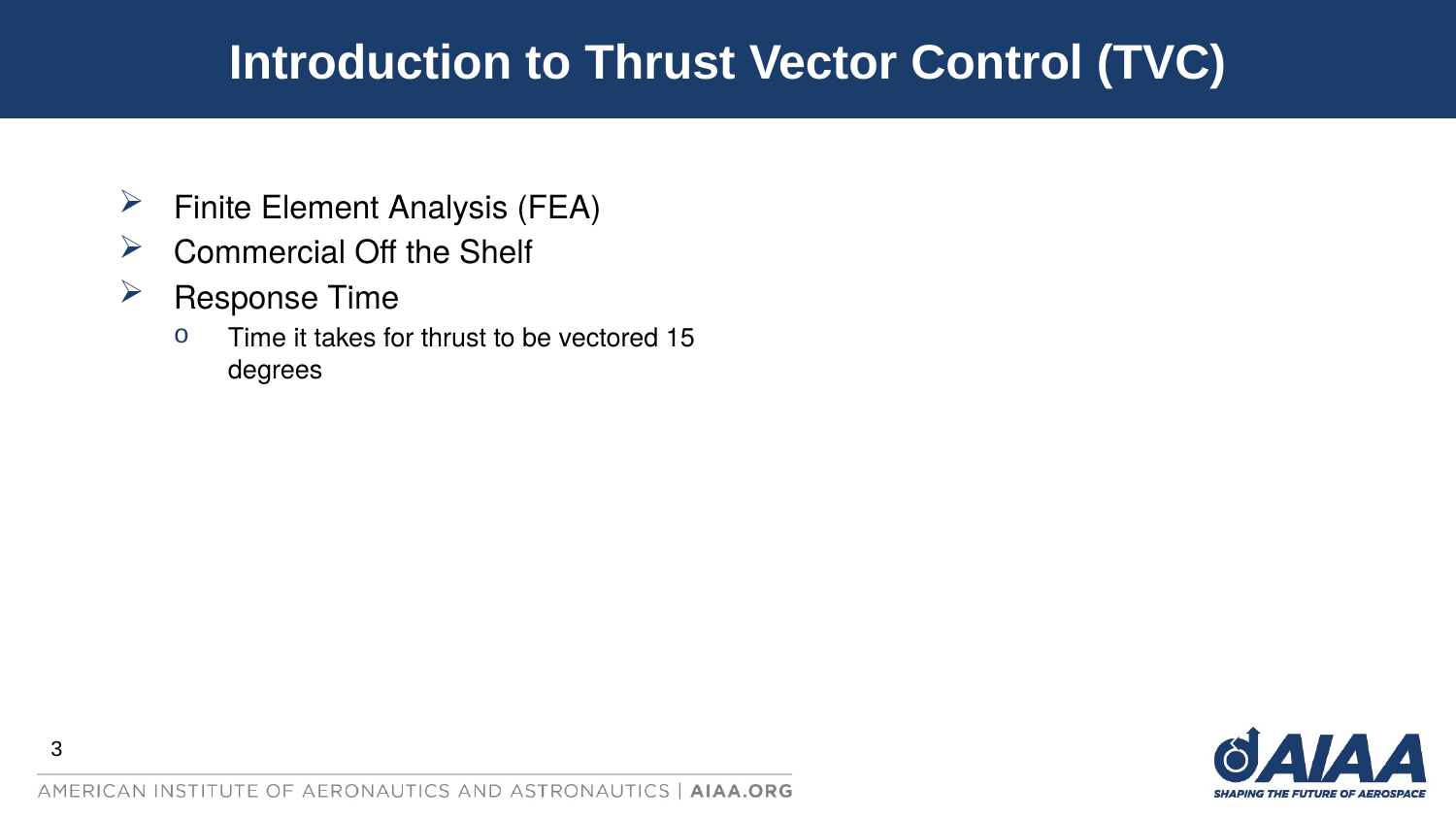

Introduction to Thrust Vector Control (TVC)
Finite Element Analysis (FEA)
Commercial Off the Shelf
Response Time
Time it takes for thrust to be vectored 15 degrees
3